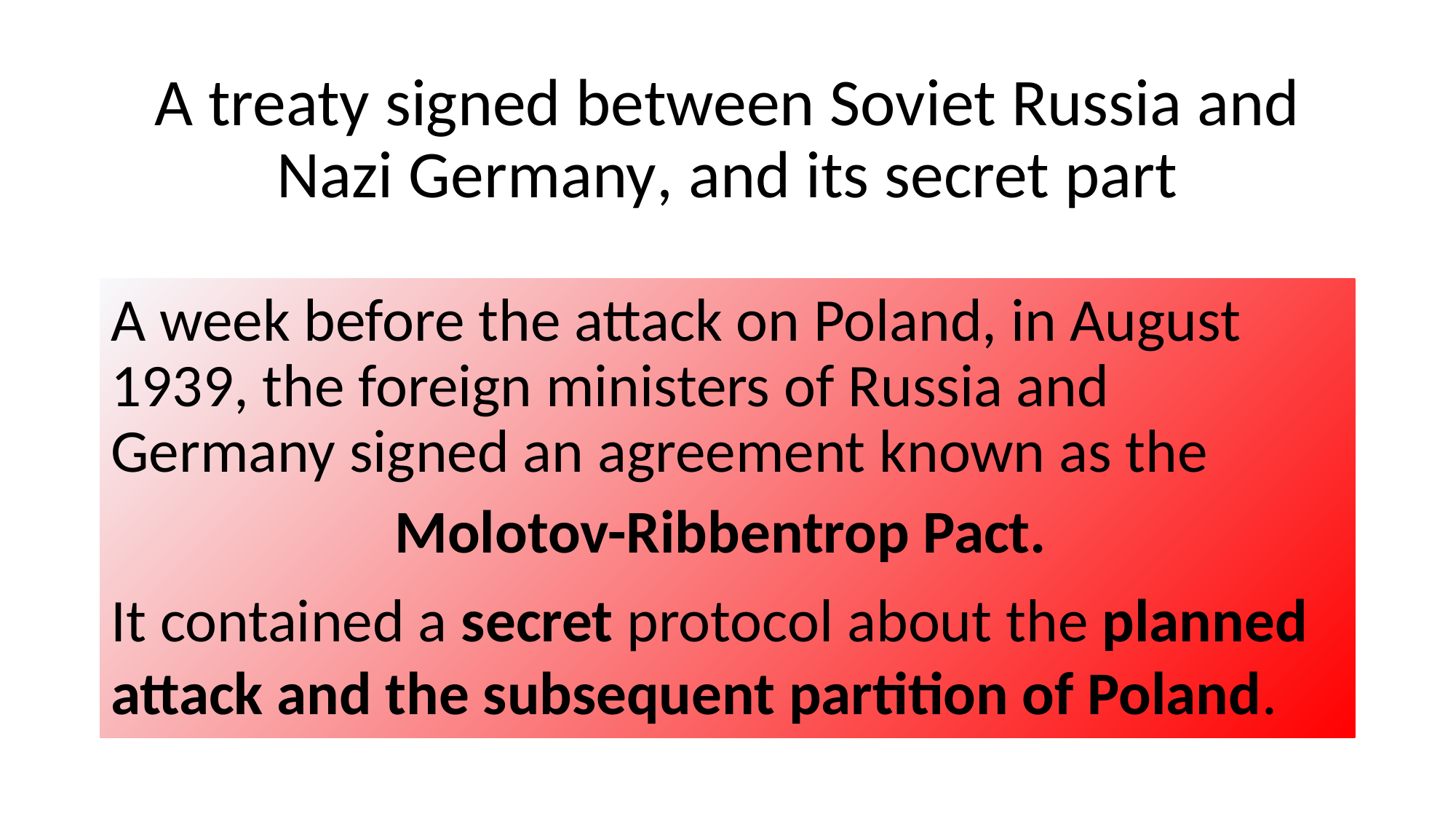

# A treaty signed between Soviet Russia and Nazi Germany, and its secret part
A week before the attack on Poland, in August 1939, the foreign ministers of Russia and Germany signed an agreement known as the
Molotov-Ribbentrop Pact.
It contained a secret protocol about the planned attack and the subsequent partition of Poland.